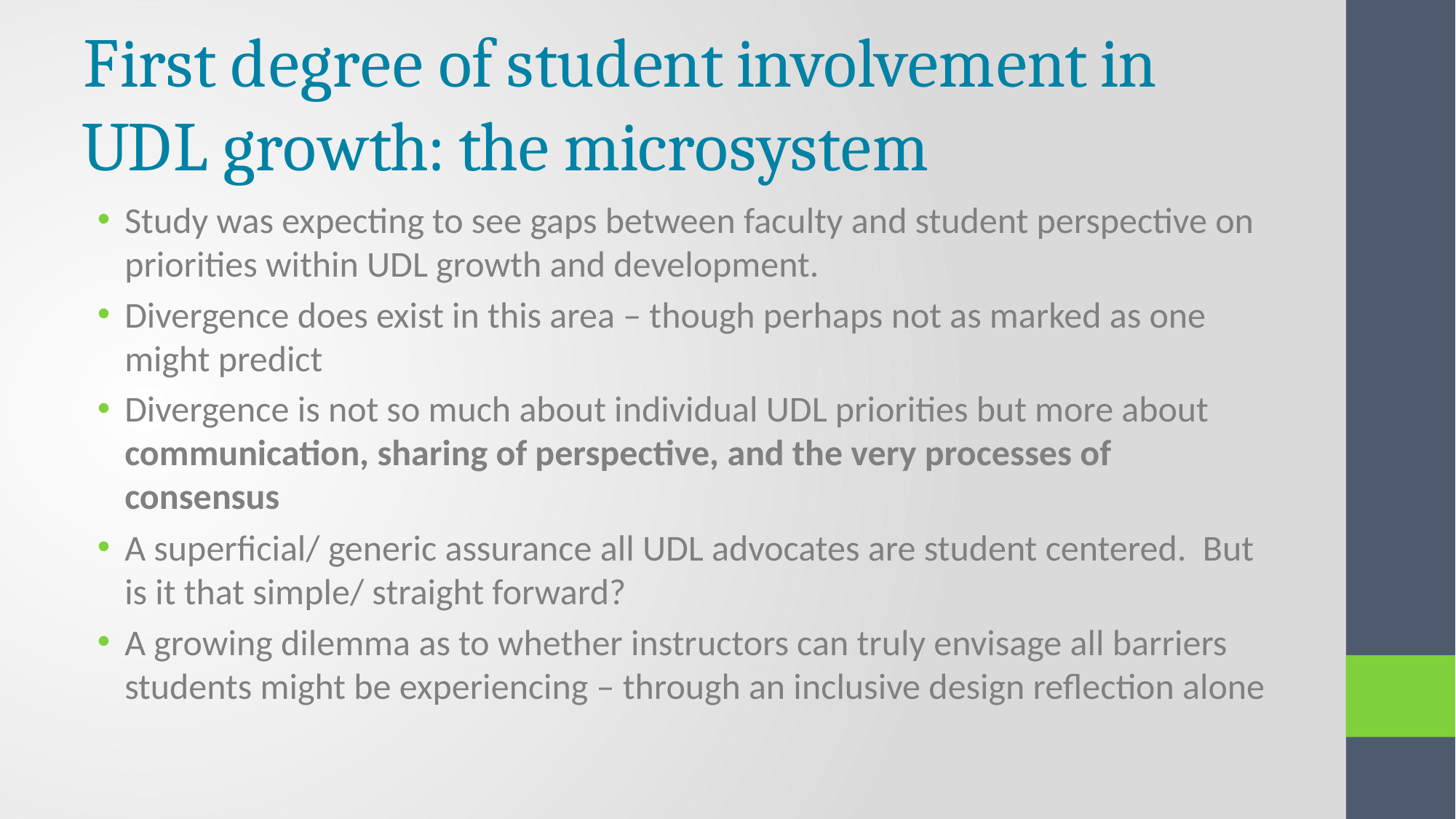

# First degree of student involvement in UDL growth: the microsystem
Study was expecting to see gaps between faculty and student perspective on priorities within UDL growth and development.
Divergence does exist in this area – though perhaps not as marked as one might predict
Divergence is not so much about individual UDL priorities but more about communication, sharing of perspective, and the very processes of consensus
A superficial/ generic assurance all UDL advocates are student centered.  But is it that simple/ straight forward?
A growing dilemma as to whether instructors can truly envisage all barriers students might be experiencing – through an inclusive design reflection alone